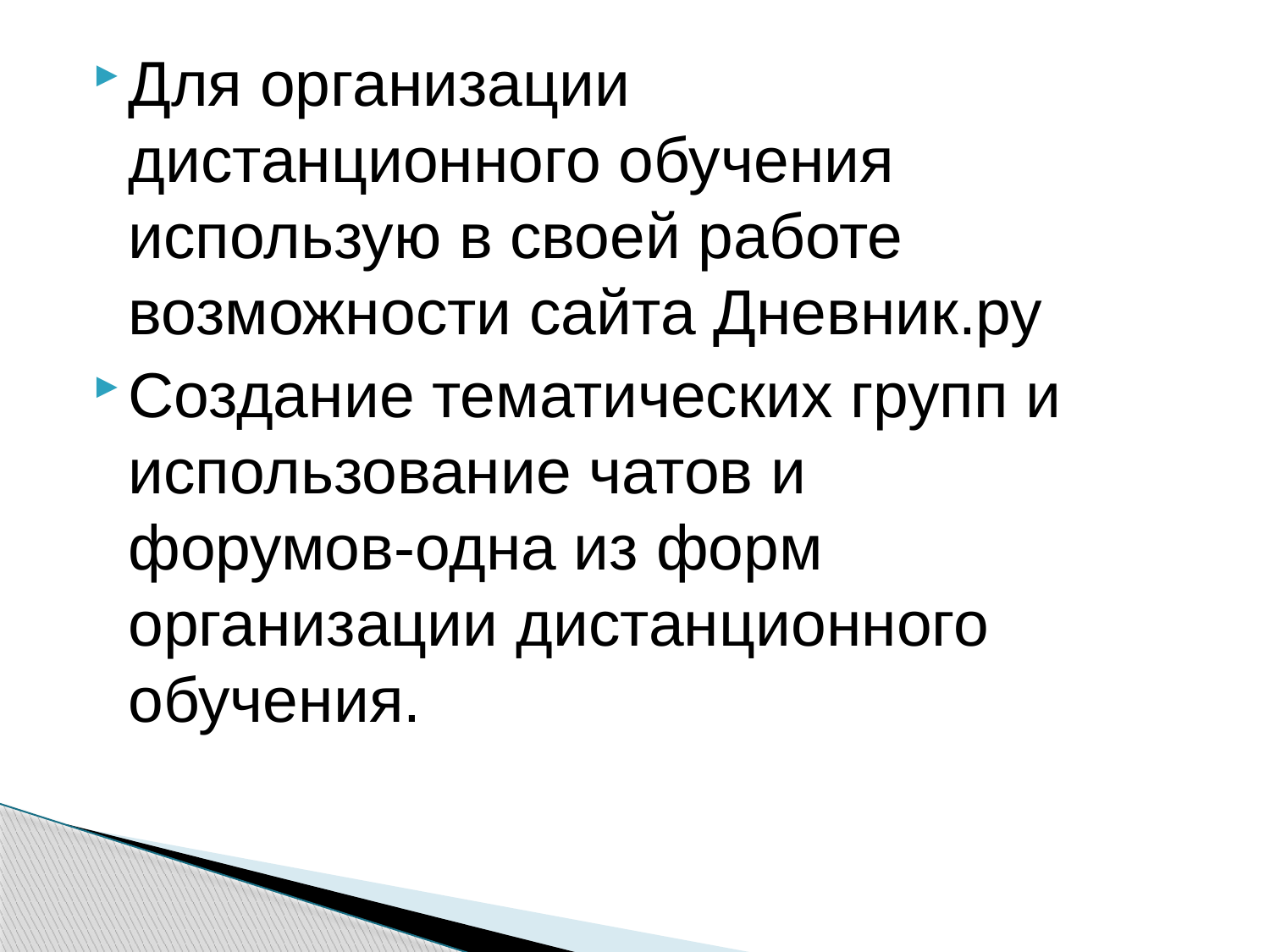

Для организации  дистанционного обучения использую в своей работе возможности сайта Дневник.ру
Создание тематических групп и использование чатов и форумов-одна из форм организации дистанционного обучения.